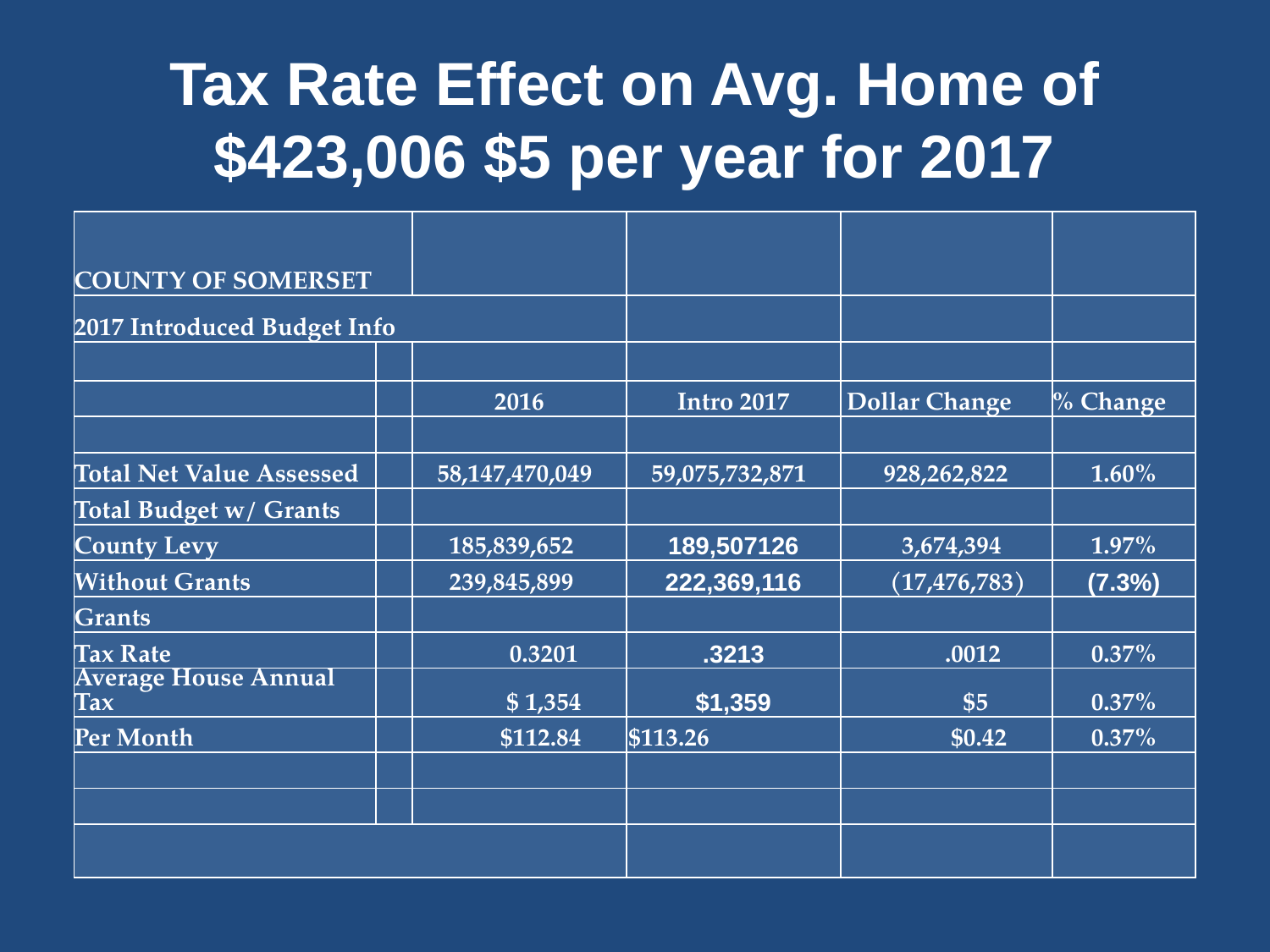

# Tax Rate Effect on Avg. Home of $423,006 $5 per year for 2017
| COUNTY OF SOMERSET |  |  |  |  |  |
| --- | --- | --- | --- | --- | --- |
| 2017 Introduced Budget Info |  |  |  |  |  |
|  |  |  |  |  |  |
|  |  | 2016 | Intro 2017 | Dollar Change | % Change |
|  |  |  |  |  |  |
| Total Net Value Assessed |  | 58,147,470,049 | 59,075,732,871 | 928,262,822 | 1.60% |
| Total Budget w/ Grants |  |  |  |  |  |
| County Levy |  | 185,839,652 | 189,507126 | 3,674,394 | 1.97% |
| Without Grants |  | 239,845,899 | 222,369,116 | (17,476,783) | (7.3%) |
| Grants |  |  |  |  |  |
| Tax Rate |  | 0.3201 | .3213 | .0012 | 0.37% |
| Average House Annual Tax |  | $ 1,354 | $1,359 | $5 | 0.37% |
| Per Month |  | $112.84 | $113.26 | $0.42 | 0.37% |
|  |  |  |  |  |  |
|  |  |  |  |  |  |
|  |  |  |  |  |  |